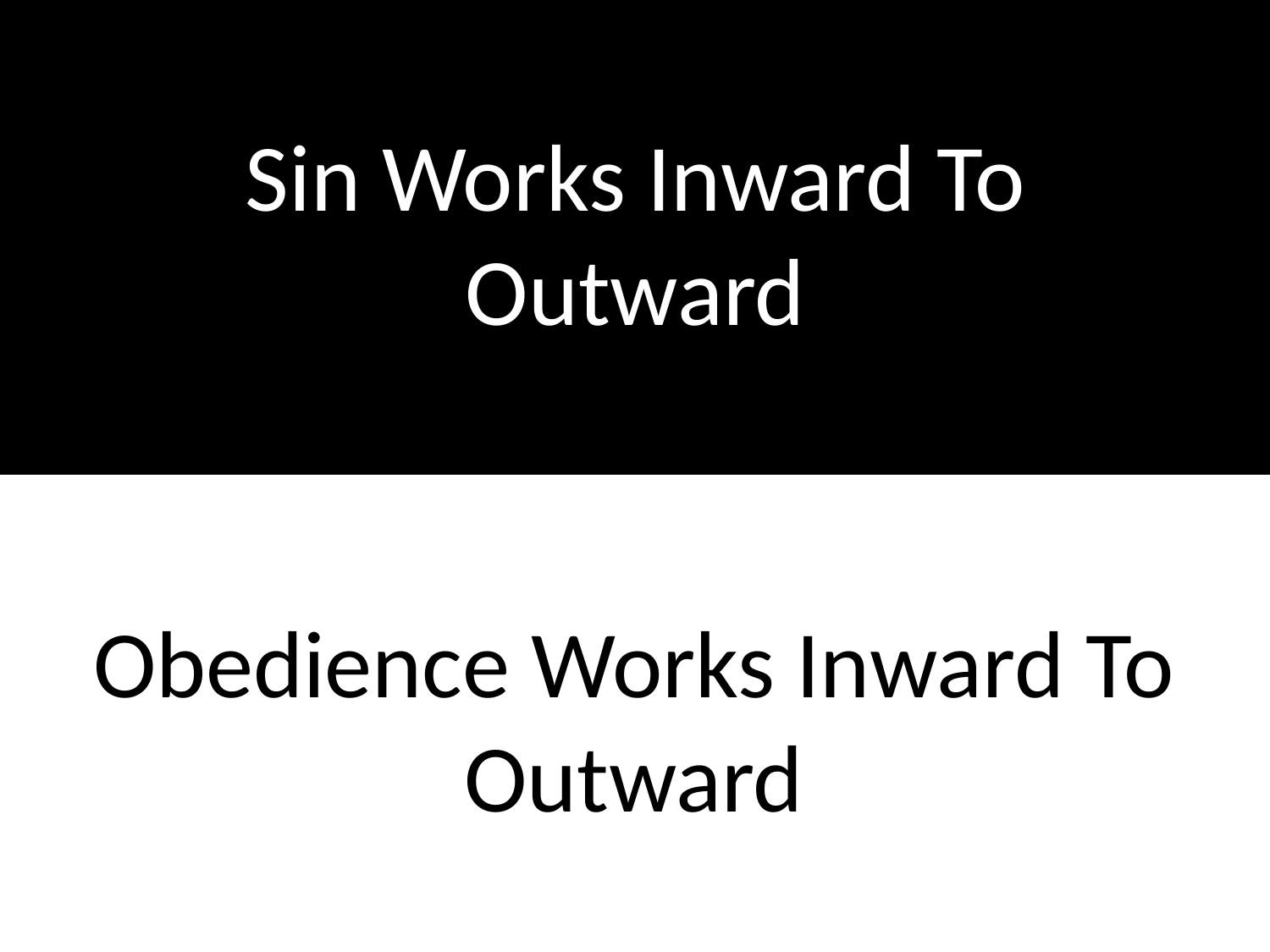

Sin Works Inward To Outward

Obedience Works Inward To Outward